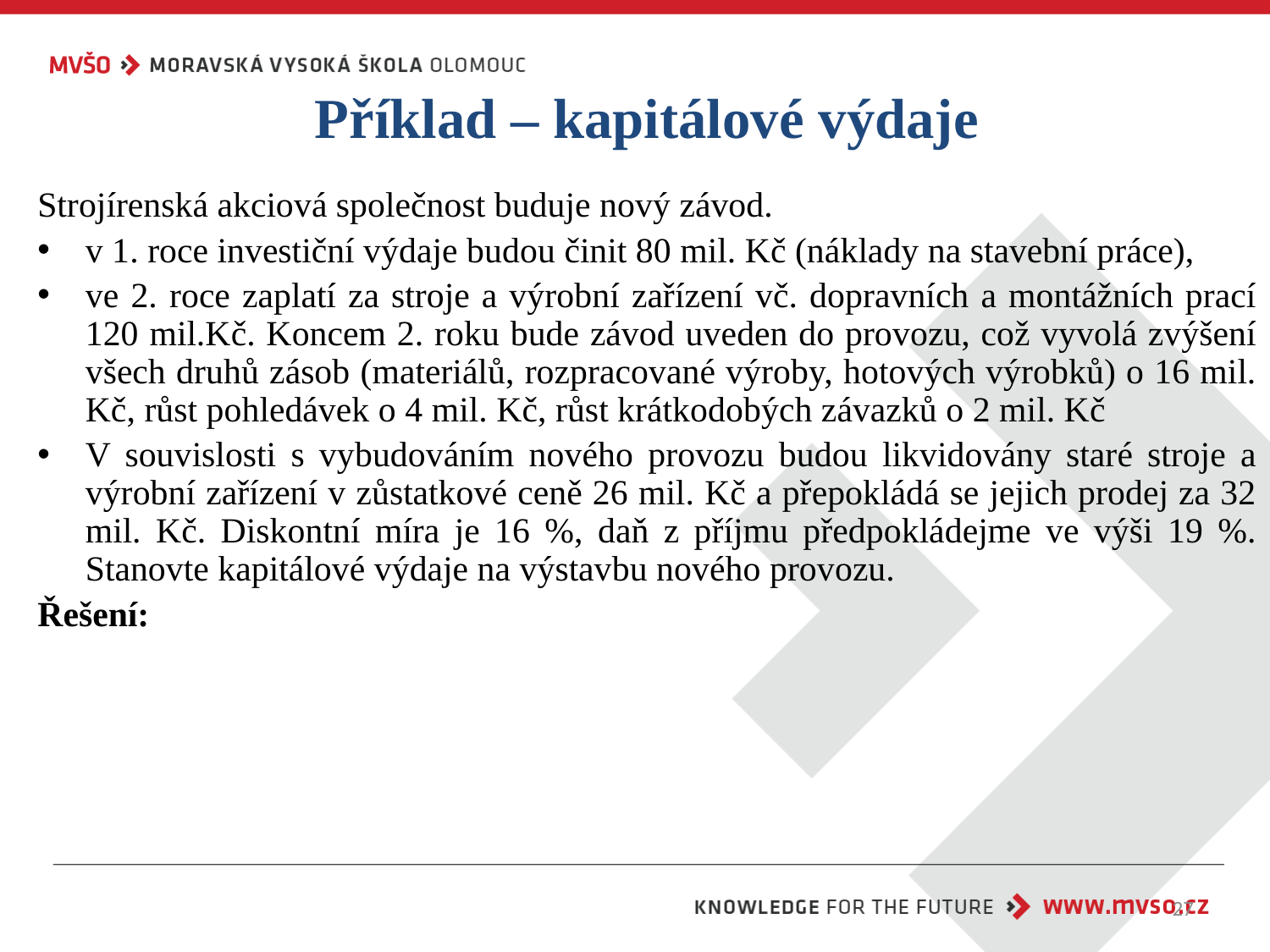

Příklad – kapitálové výdaje
Strojírenská akciová společnost buduje nový závod.
v 1. roce investiční výdaje budou činit 80 mil. Kč (náklady na stavební práce),
ve 2. roce zaplatí za stroje a výrobní zařízení vč. dopravních a montážních prací 120 mil.Kč. Koncem 2. roku bude závod uveden do provozu, což vyvolá zvýšení všech druhů zásob (materiálů, rozpracované výroby, hotových výrobků) o 16 mil. Kč, růst pohledávek o 4 mil. Kč, růst krátkodobých závazků o 2 mil. Kč
V souvislosti s vybudováním nového provozu budou likvidovány staré stroje a výrobní zařízení v zůstatkové ceně 26 mil. Kč a přepokládá se jejich prodej za 32 mil. Kč. Diskontní míra je 16 %, daň z příjmu předpokládejme ve výši 19 %. Stanovte kapitálové výdaje na výstavbu nového provozu.
Řešení:

27